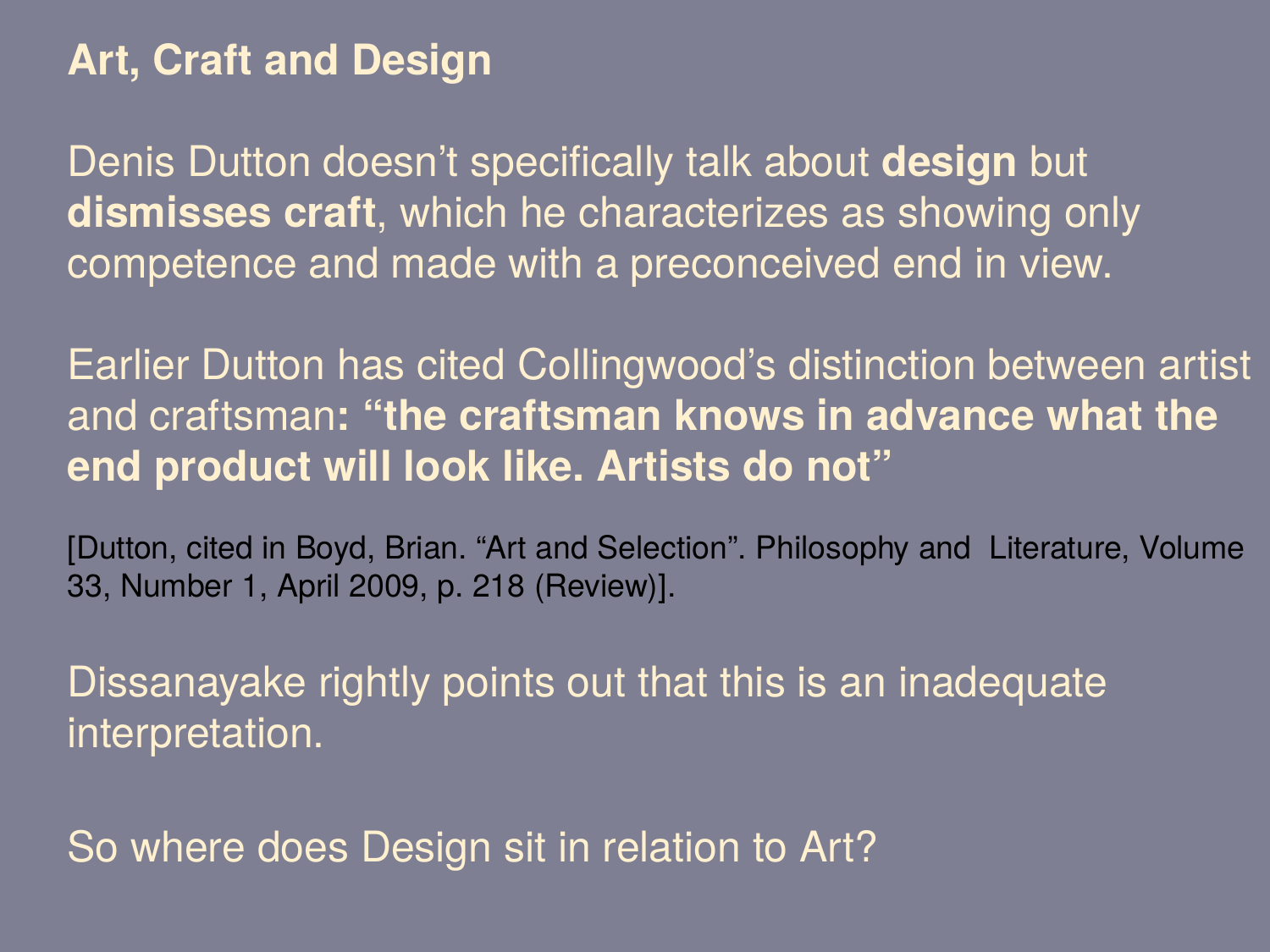

Art, Craft and Design

Denis Dutton doesn’t specifically talk about design but dismisses craft, which he characterizes as showing only competence and made with a preconceived end in view.

Earlier Dutton has cited Collingwood’s distinction between artist and craftsman: “the craftsman knows in advance what the end product will look like. Artists do not”

[Dutton, cited in Boyd, Brian. “Art and Selection”. Philosophy and  Literature, Volume 33, Number 1, April 2009, p. 218 (Review)].

Dissanayake rightly points out that this is an inadequate interpretation.

So where does Design sit in relation to Art?